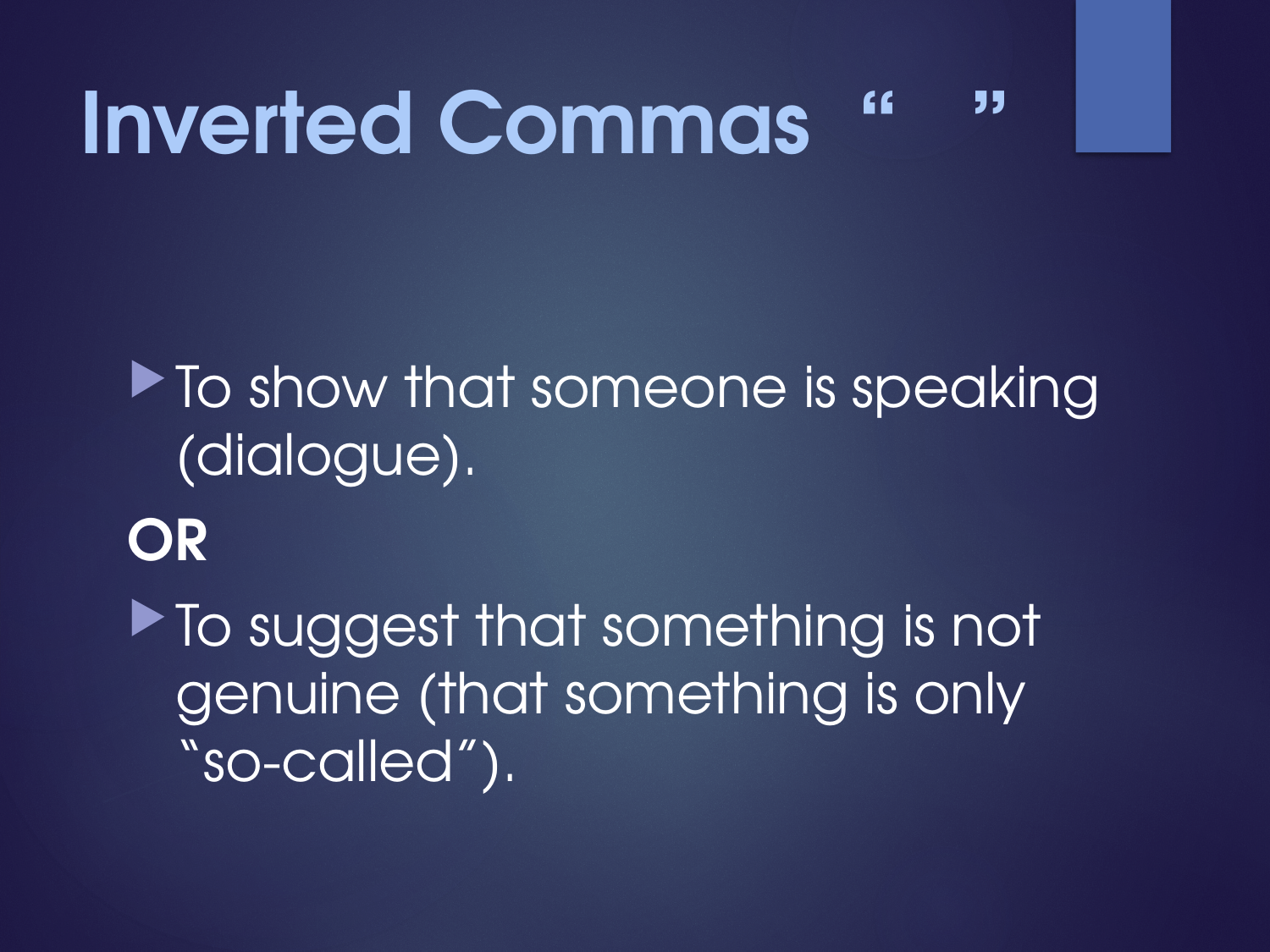

# Inverted Commas  “   ”

To show that someone is speaking (dialogue).
OR
To suggest that something is not genuine (that something is only “so-called”).